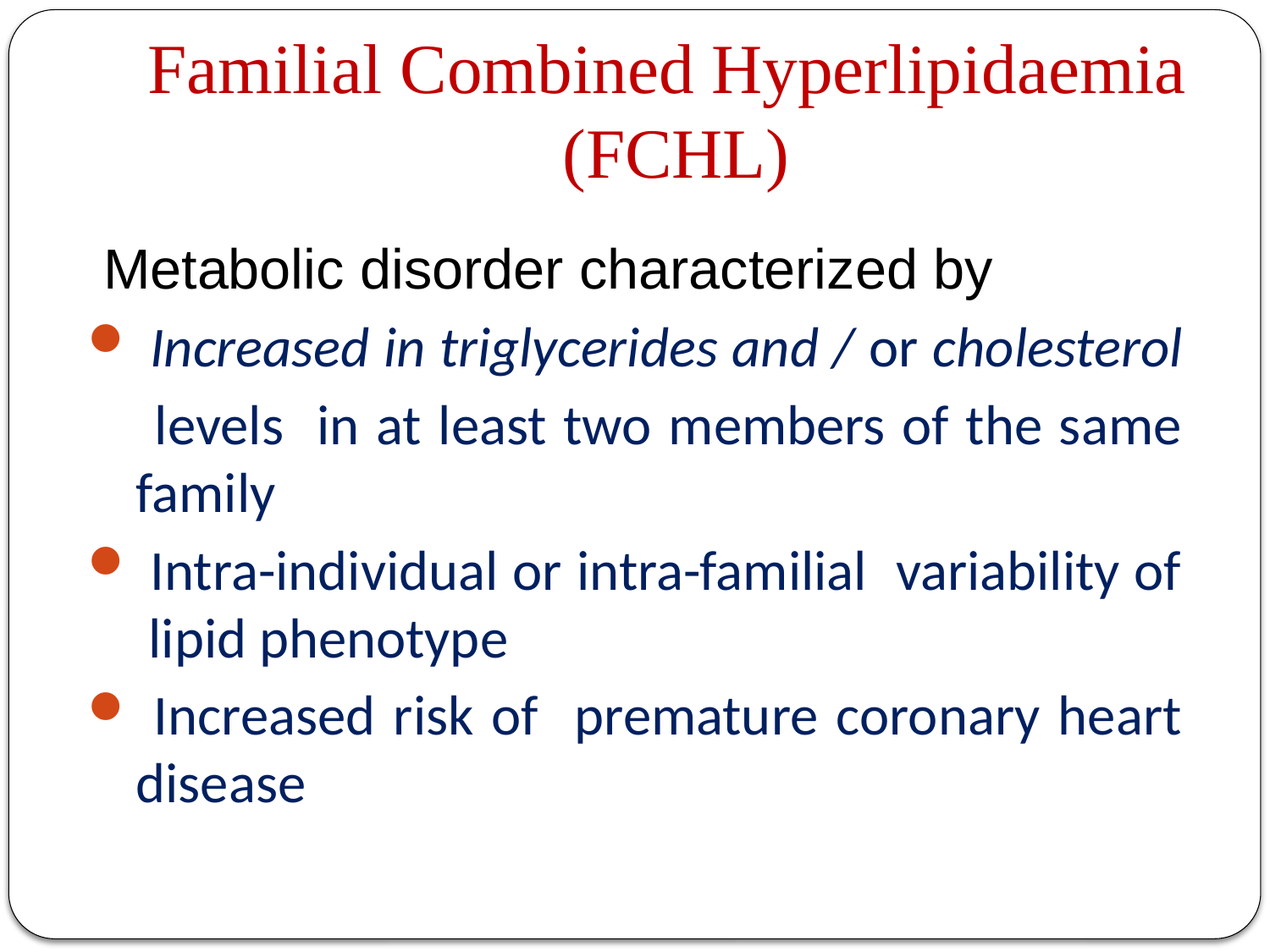

# Familial Combined Hyperlipidaemia (FCHL)
 Metabolic disorder characterized by
 Increased in triglycerides and / or cholesterol
    levels  in at least two members of the same family
 Intra-individual or intra-familial  variability of  lipid phenotype
 Increased risk of  premature coronary heart disease